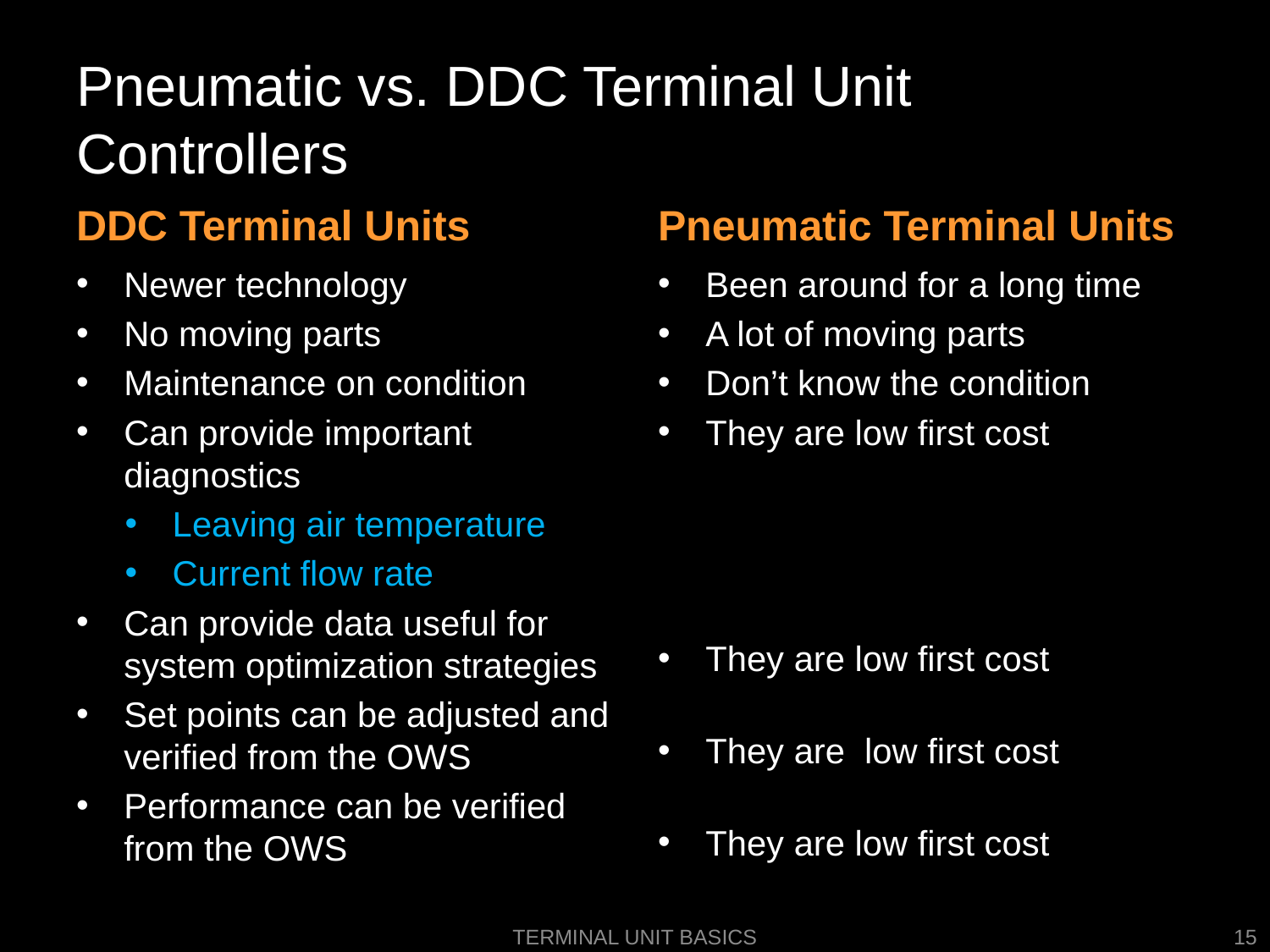

# Pneumatic vs. DDC Terminal Unit Controllers
DDC Terminal Units
Pneumatic Terminal Units
Newer technology
No moving parts
Maintenance on condition
Can provide important diagnostics
Leaving air temperature
Current flow rate
Can provide data useful for system optimization strategies
Set points can be adjusted and verified from the OWS
Performance can be verified from the OWS
Been around for a long time
A lot of moving parts
Don’t know the condition
They are low first cost

They are low first cost
They are  low first cost
They are low first cost

Terminal Unit Basics
15